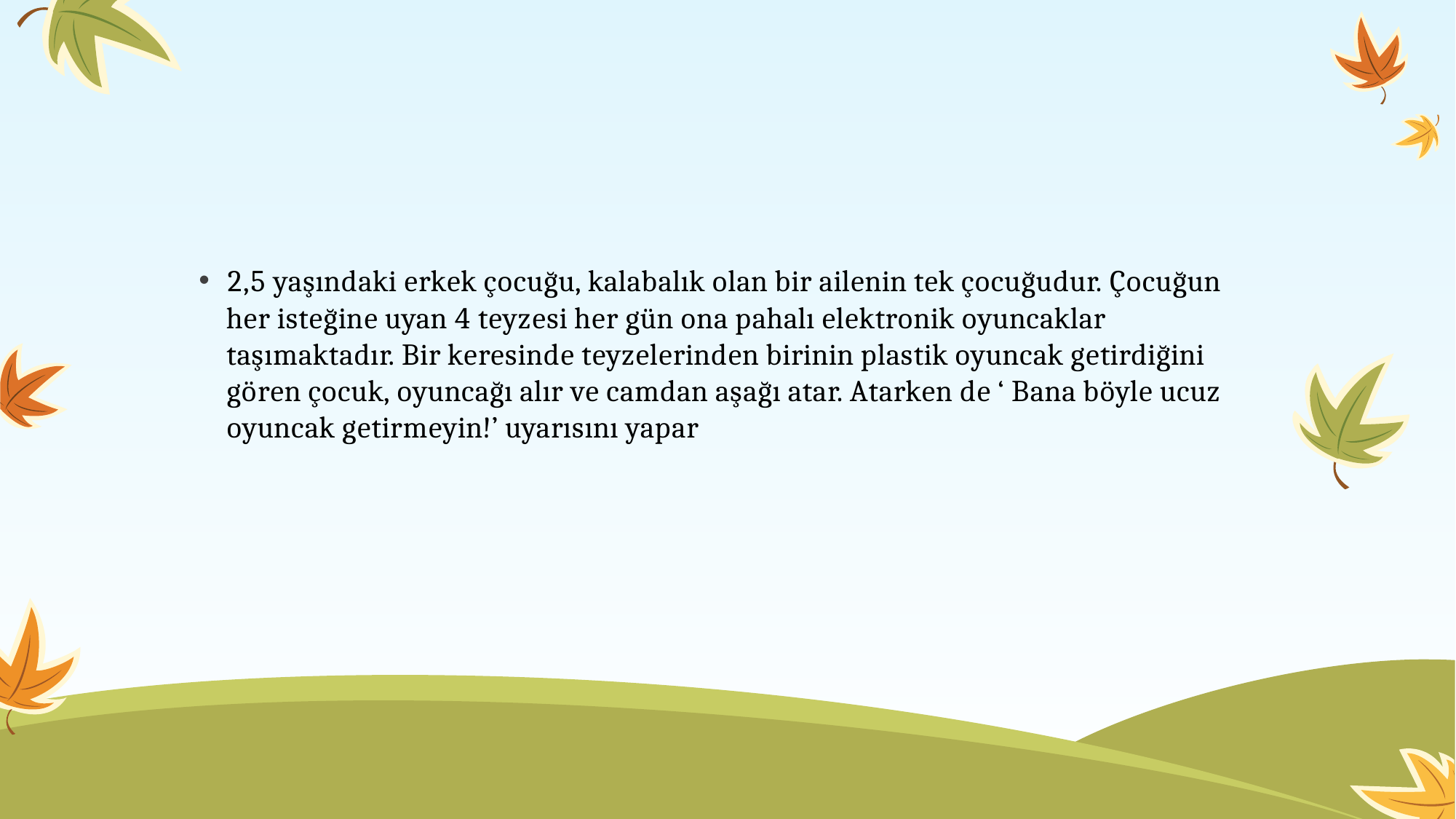

2,5 yaşındaki erkek çocuğu, kalabalık olan bir ailenin tek çocuğudur. Çocuğun her isteğine uyan 4 teyzesi her gün ona pahalı elektronik oyuncaklar taşımaktadır. Bir keresinde teyzelerinden birinin plastik oyuncak getirdiğini gören çocuk, oyuncağı alır ve camdan aşağı atar. Atarken de ‘ Bana böyle ucuz oyuncak getirmeyin!’ uyarısını yapar